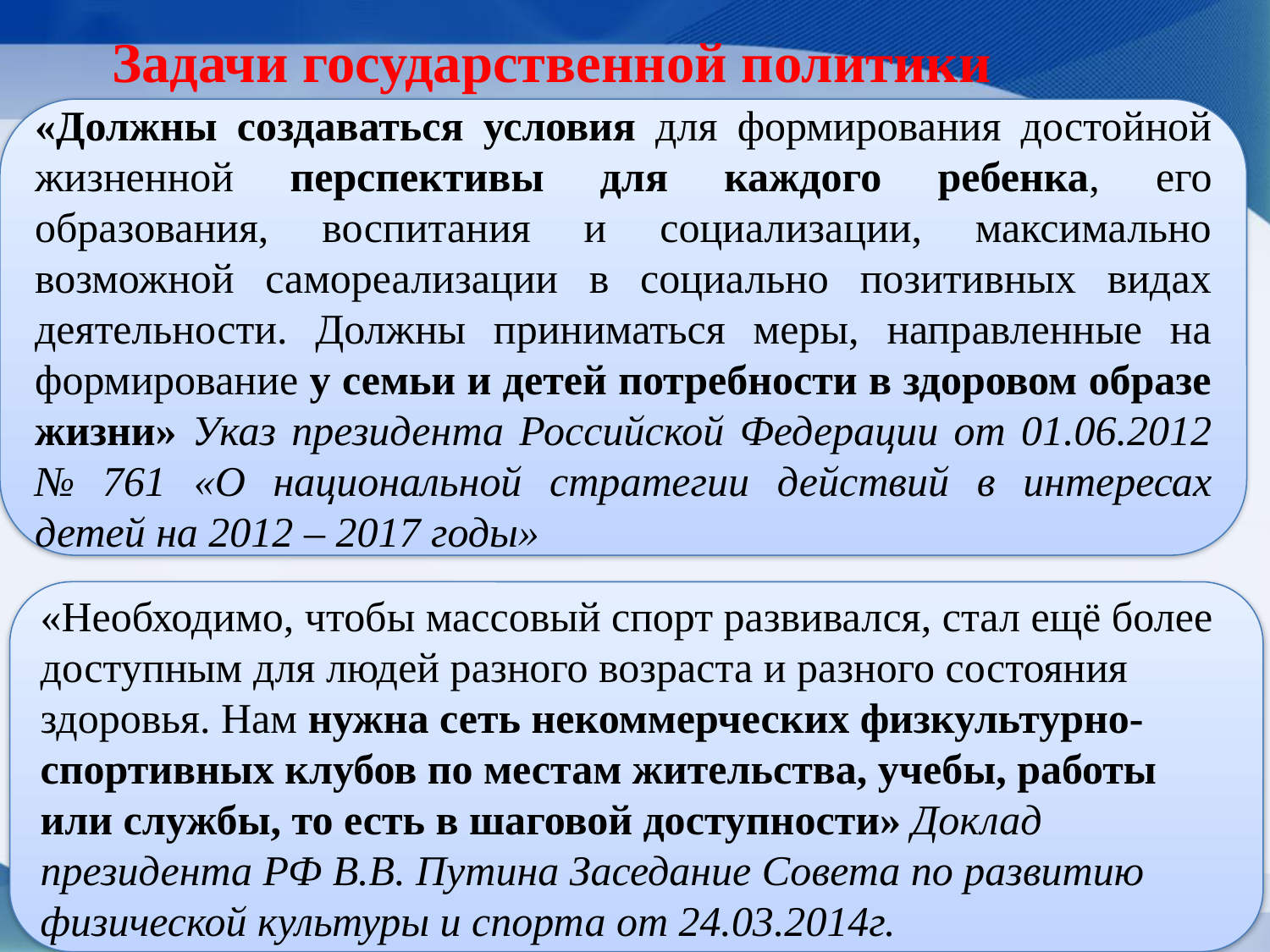

# Задачи государственной политики
«Должны создаваться условия для формирования достойной жизненной перспективы для каждого ребенка, его образования, воспитания и социализации, максимально возможной самореализации в социально позитивных видах деятельности. Должны приниматься меры, направленные на формирование у семьи и детей потребности в здоровом образе жизни» Указ президента Российской Федерации от 01.06.2012 № 761 «О национальной стратегии действий в интересах детей на 2012 – 2017 годы»
«Необходимо, чтобы массовый спорт развивался, стал ещё более доступным для людей разного возраста и разного состояния здоровья. Нам нужна сеть некоммерческих физкультурно-спортивных клубов по местам жительства, учебы, работы или службы, то есть в шаговой доступности» Доклад президента РФ В.В. Путина Заседание Совета по развитию физической культуры и спорта от 24.03.2014г.